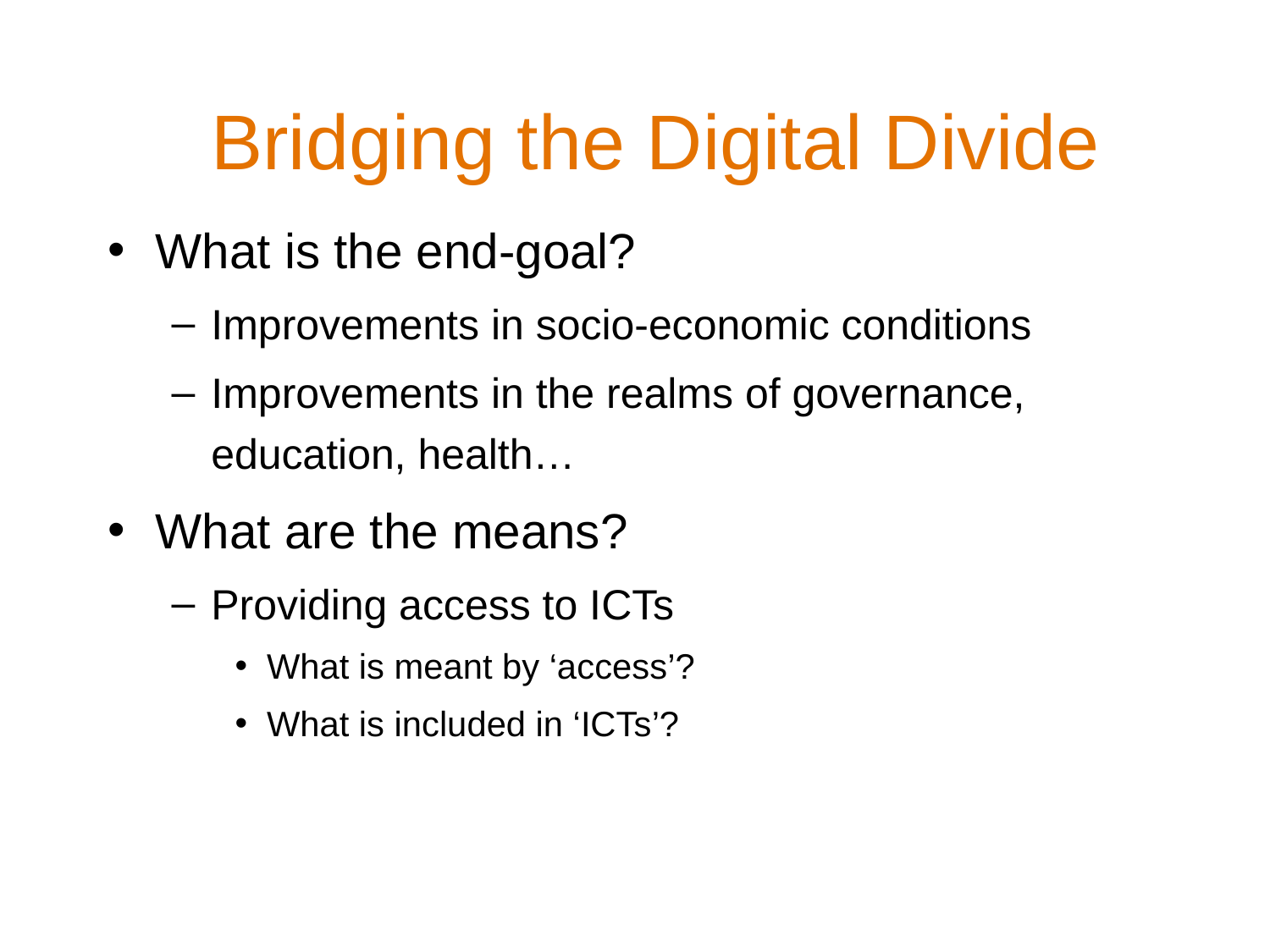

Bridging the Digital Divide
What is the end-goal?
Improvements in socio-economic conditions
Improvements in the realms of governance, education, health…
What are the means?
Providing access to ICTs
What is meant by ‘access’?
What is included in ‘ICTs’?